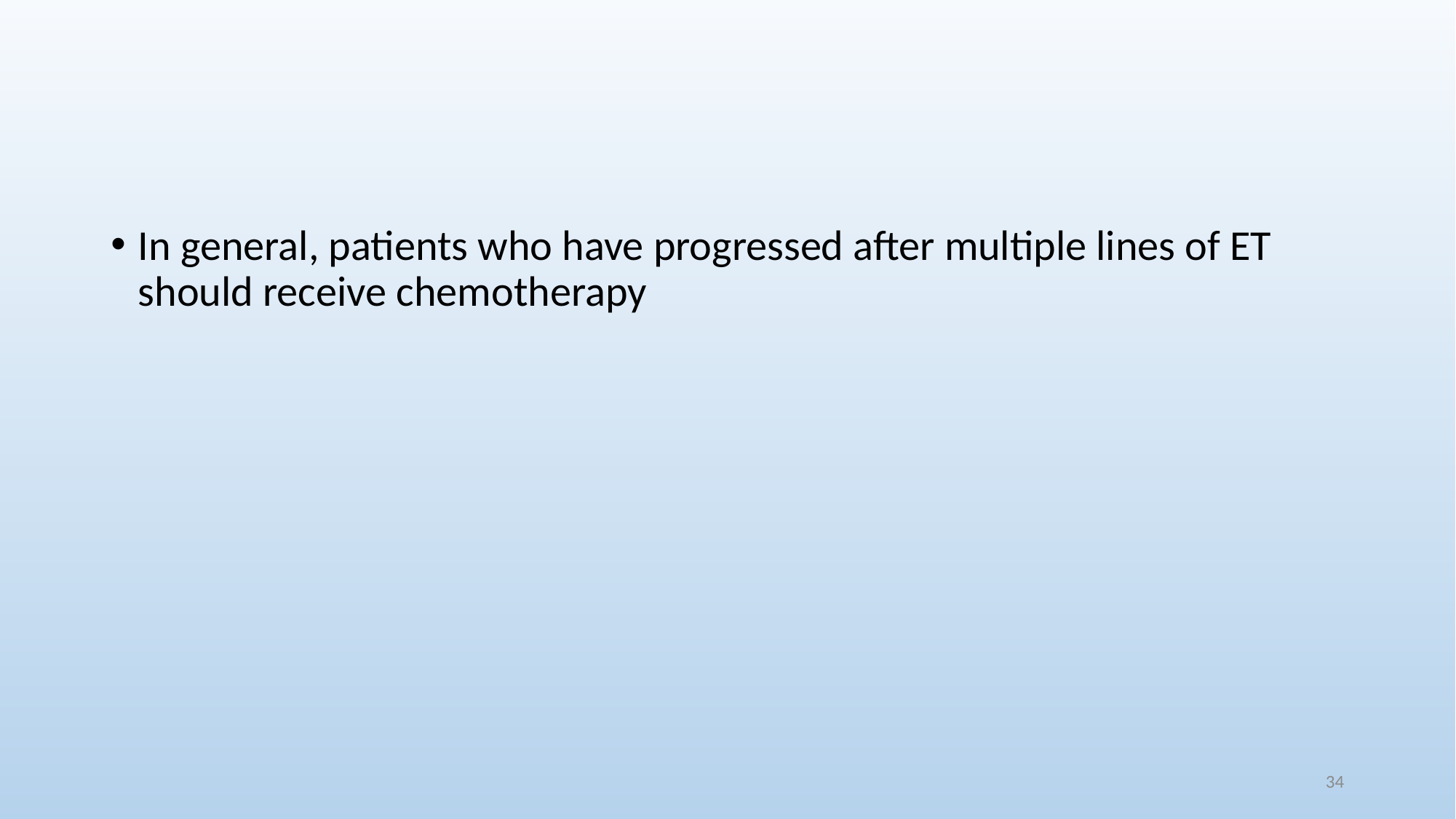

#
In general, patients who have progressed after multiple lines of ET should receive chemotherapy
34